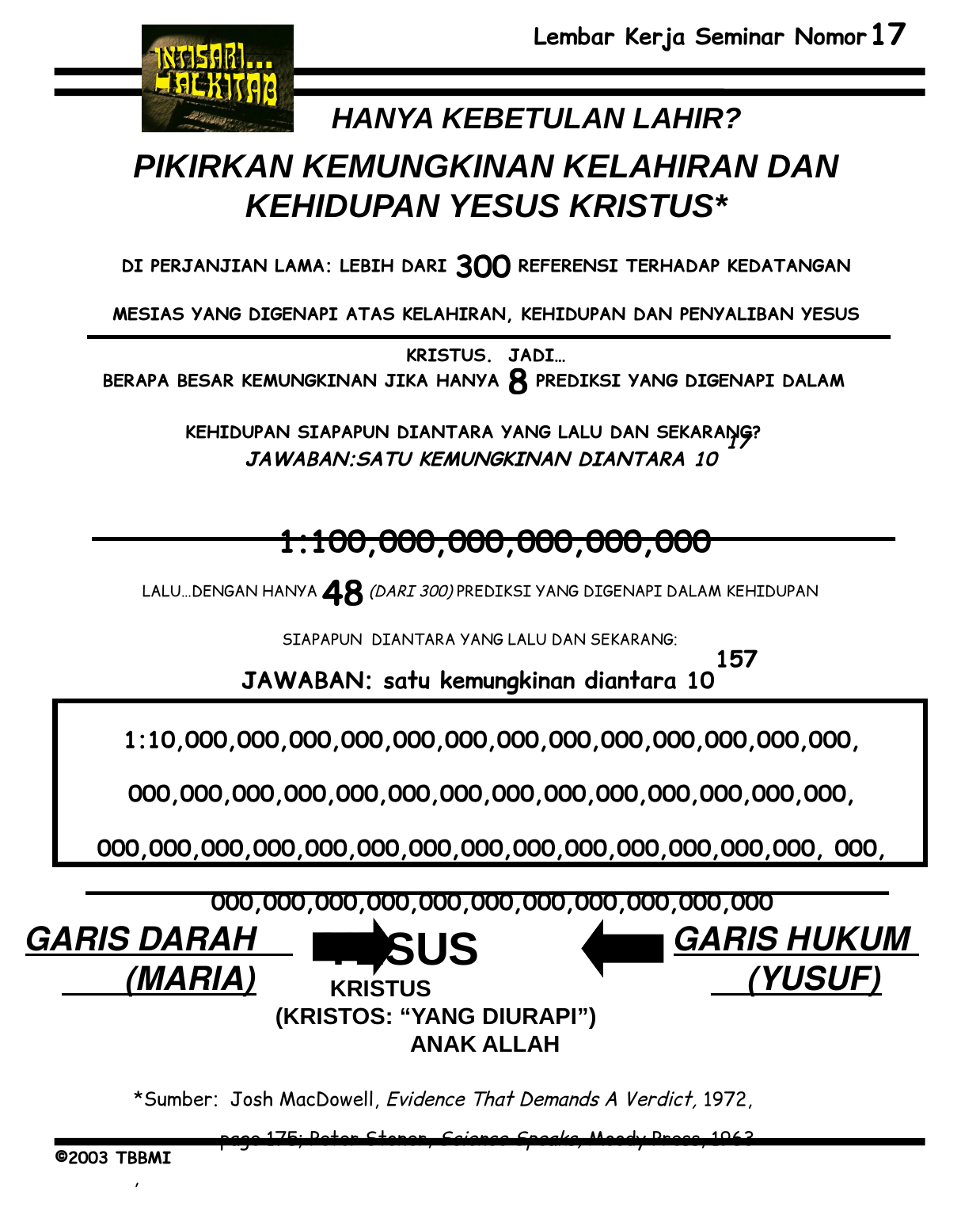

17
HANYA KEBETULAN LAHIR?
PIKIRKAN KEMUNGKINAN KELAHIRAN DAN KEHIDUPAN YESUS KRISTUS*
DI PERJANJIAN LAMA: LEBIH DARI 300 REFERENSI TERHADAP KEDATANGAN MESIAS YANG DIGENAPI ATAS KELAHIRAN, KEHIDUPAN DAN PENYALIBAN YESUS KRISTUS.  JADI…
BERAPA BESAR KEMUNGKINAN JIKA HANYA 8 PREDIKSI YANG DIGENAPI DALAM KEHIDUPAN SIAPAPUN DIANTARA YANG LALU DAN SEKARANG?

JAWABAN:SATU KEMUNGKINAN DIANTARA 10 17
1:100,000,000,000,000,000
LALU…DENGAN HANYA 48 (DARI 300) PREDIKSI YANG DIGENAPI DALAM KEHIDUPAN SIAPAPUN  DIANTARA YANG LALU DAN SEKARANG:

JAWABAN: satu kemungkinan diantara 10157
1:10,000,000,000,000,000,000,000,000,000,000,000,000,000, 000,000,000,000,000,000,000,000,000,000,000,000,000,000, 000,000,000,000,000,000,000,000,000,000,000,000,000,000, 000, 000,000,000,000,000,000,000,000,000,000,000

GARIS DARAH            (MARIA)
GARIS HUKUM      (YUSUF)
YESUS              KRISTUS                                 (KRISTOS: “YANG DIURAPI”)                ANAK ALLAH

*Sumber:  Josh MacDowell, Evidence That Demands A Verdict, 1972,
               page 175; Peter Stoner, Science Speaks, Moody Press, 1963.
,